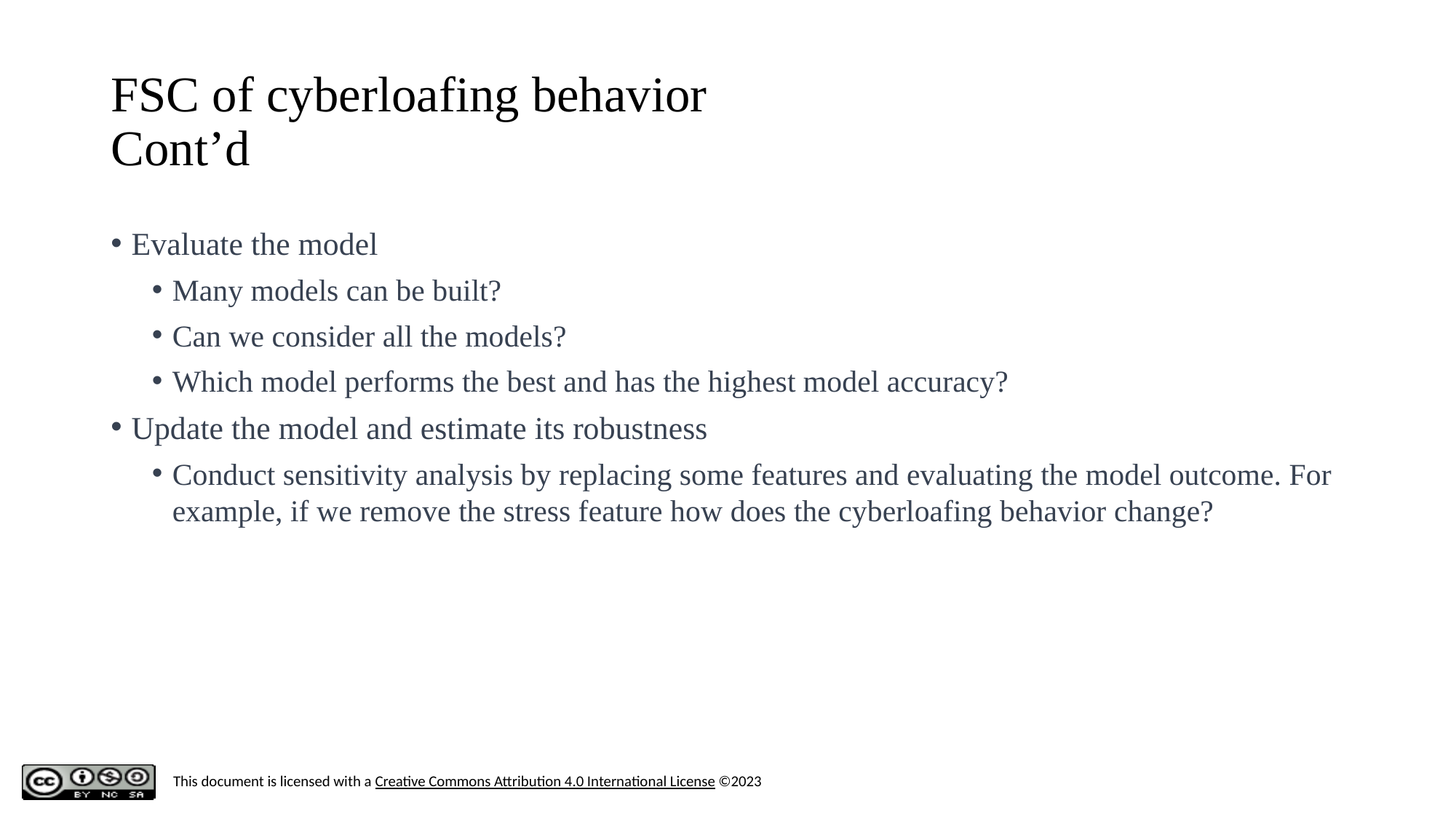

28
# FSC of cyberloafing behavior Cont’d
Evaluate the model
Many models can be built?
Can we consider all the models?
Which model performs the best and has the highest model accuracy?
Update the model and estimate its robustness
Conduct sensitivity analysis by replacing some features and evaluating the model outcome. For example, if we remove the stress feature how does the cyberloafing behavior change?